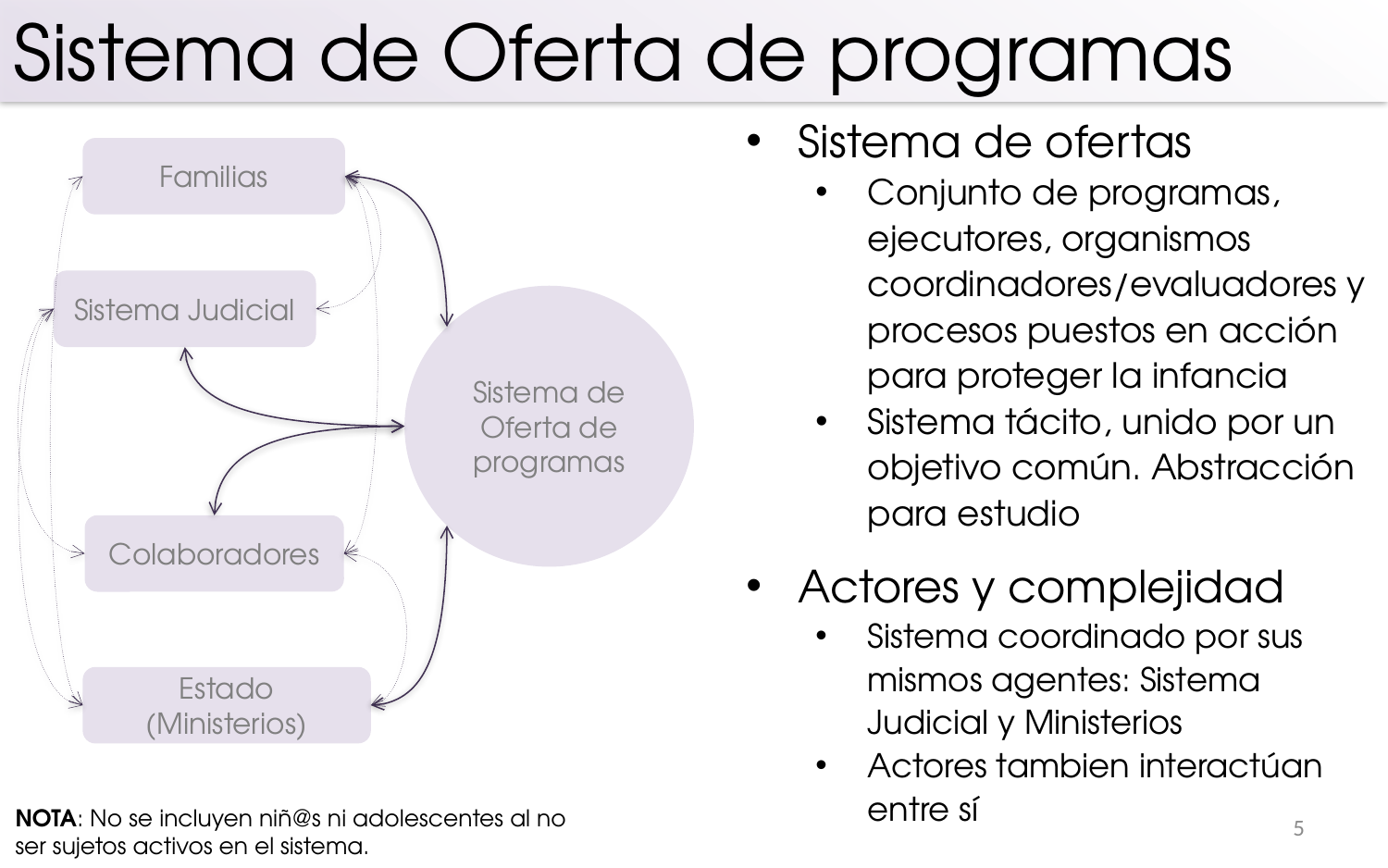

Sistema de Oferta de programas
Sistema de ofertas
Conjunto de programas, ejecutores, organismos coordinadores/evaluadores y procesos puestos en acción para proteger la infancia
Sistema tácito, unido por un objetivo común. Abstracción para estudio

Actores y complejidad
Sistema coordinado por sus mismos agentes: Sistema Judicial y Ministerios
Actores tambien interactúan entre sí
Familias
Sistema Judicial
Sistema de Oferta de programas
Colaboradores
Estado (Ministerios)
NOTA: No se incluyen niñ@s ni adolescentes al no
ser sujetos activos en el sistema.
5